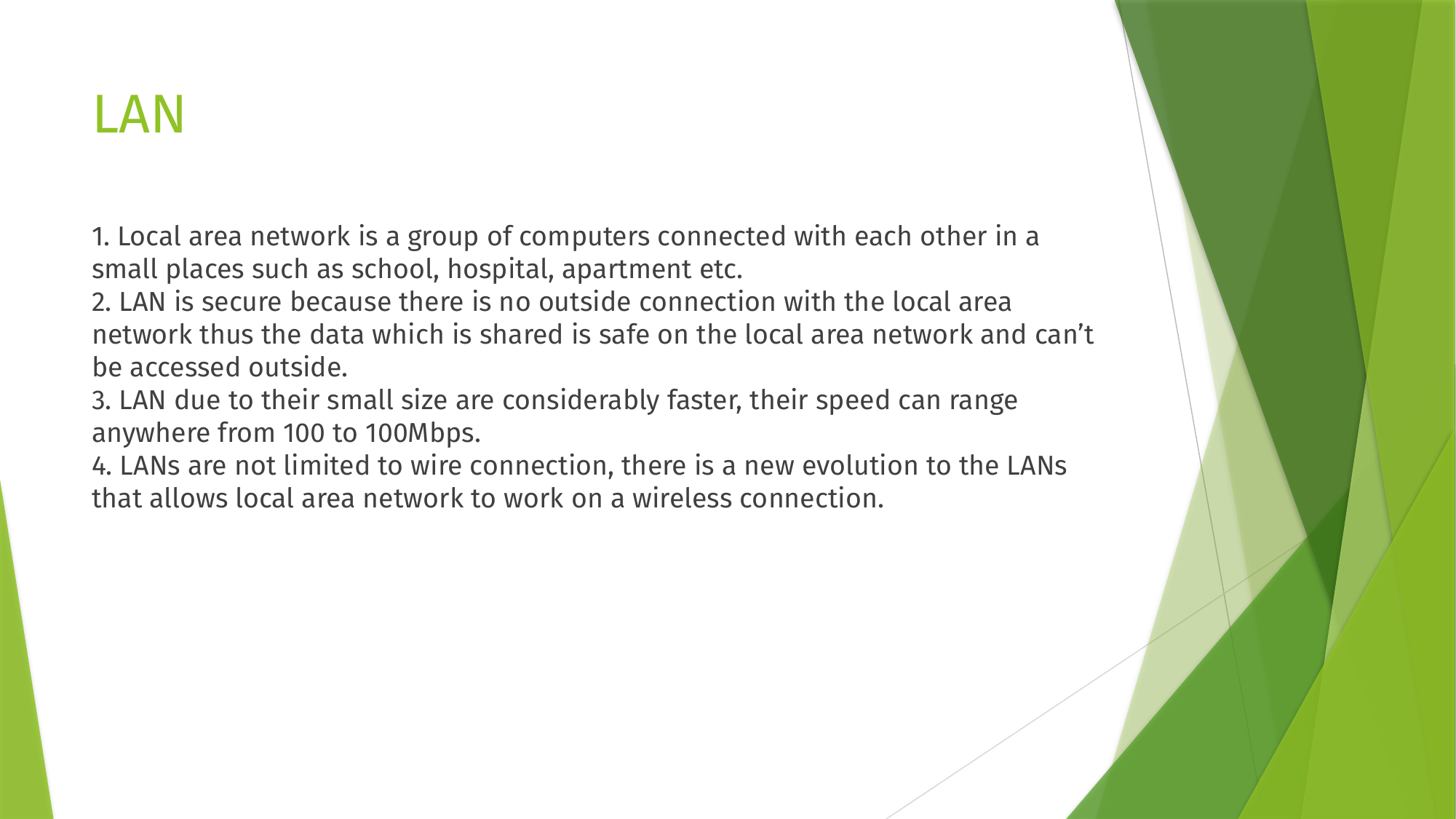

# LAN
1. Local area network is a group of computers connected with each other in a small places such as school, hospital, apartment etc.
2. LAN is secure because there is no outside connection with the local area network thus the data which is shared is safe on the local area network and can’t be accessed outside.
3. LAN due to their small size are considerably faster, their speed can range anywhere from 100 to 100Mbps.
4. LANs are not limited to wire connection, there is a new evolution to the LANs that allows local area network to work on a wireless connection.